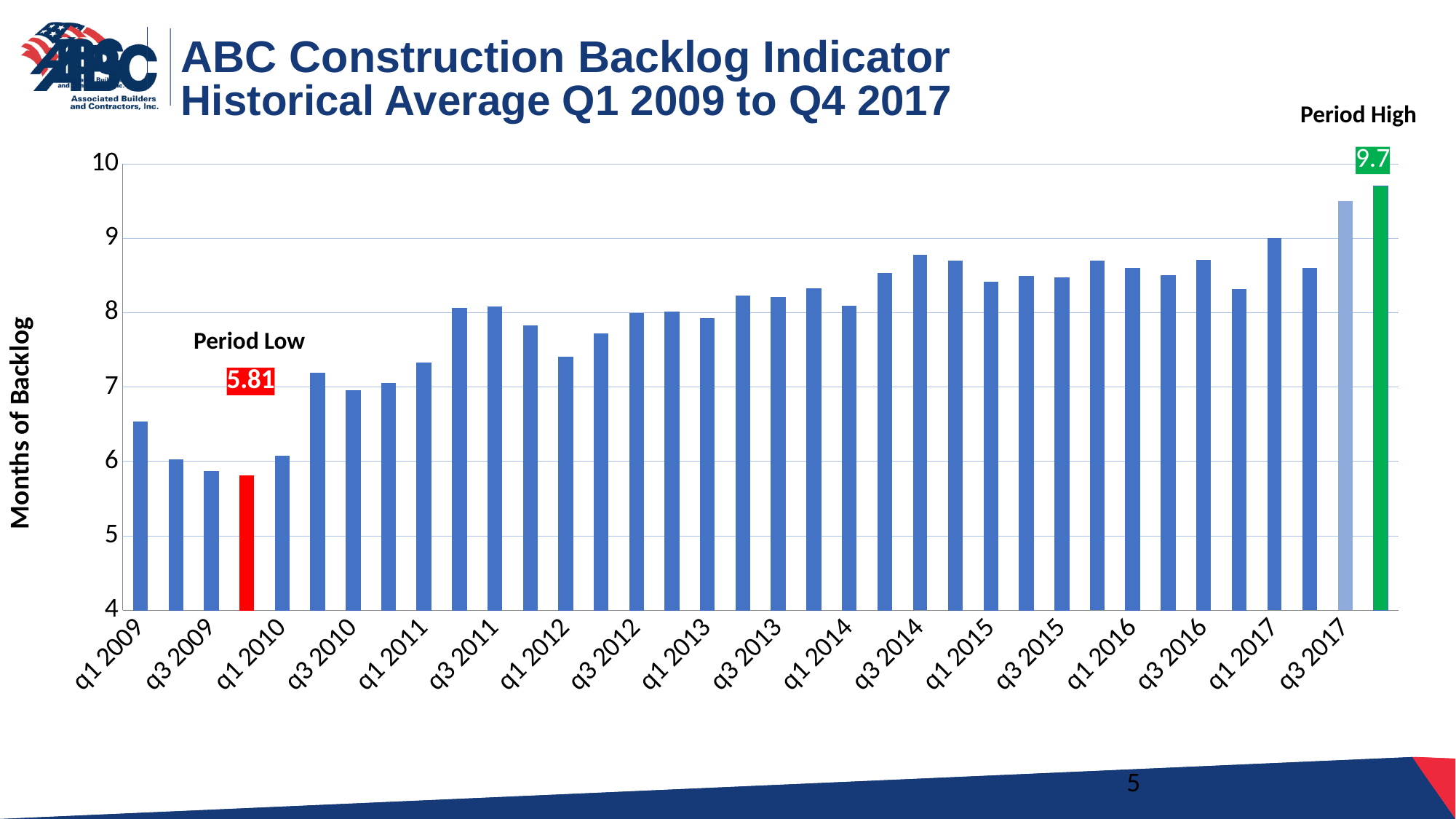

ABC Construction Backlog Indicator
Historical Average Q1 2009 to Q4 2017
Period High

[unsupported chart]

Period Low
5